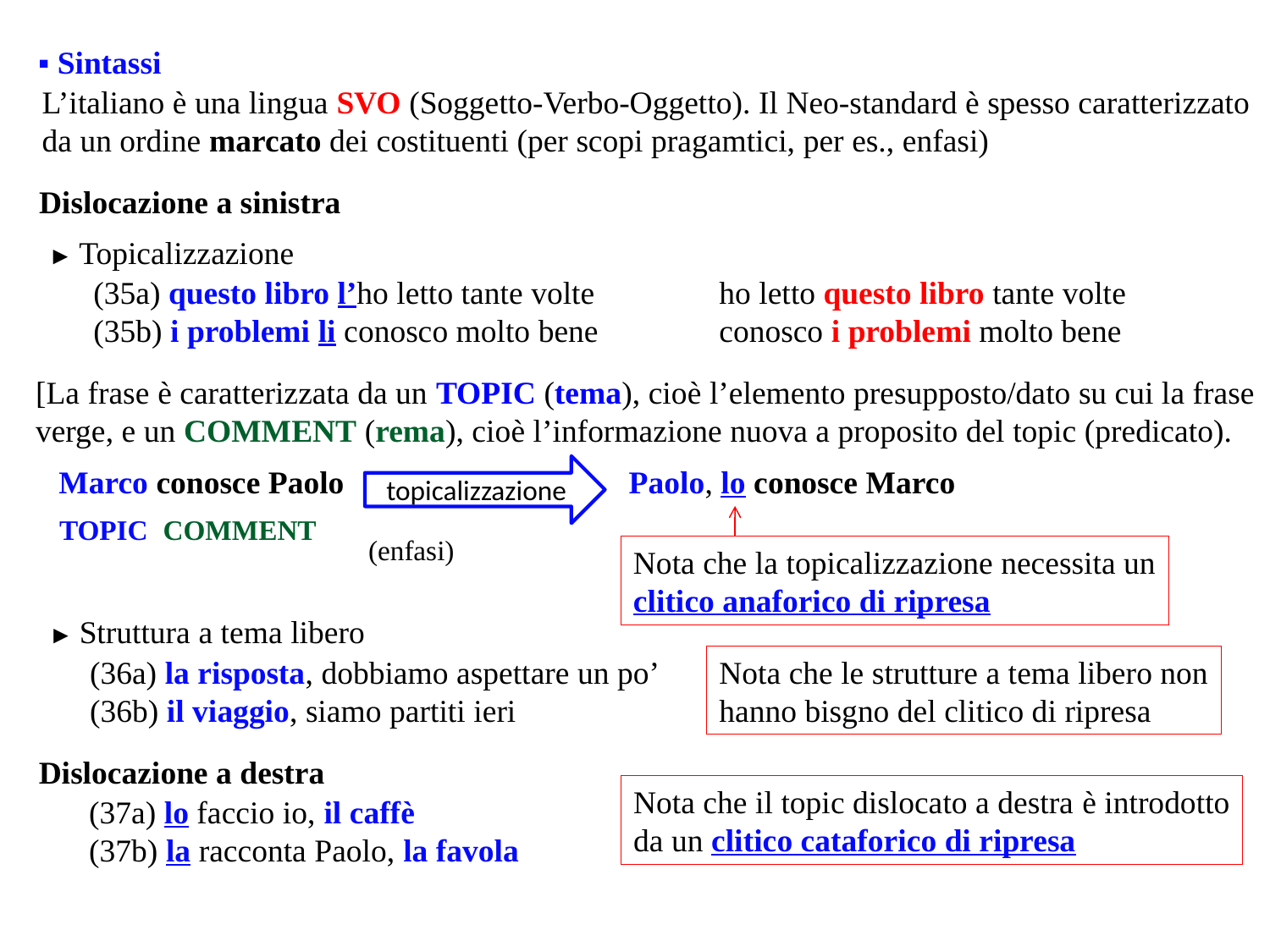

▪ Sintassi
#
L’italiano è una lingua SVO (Soggetto-Verbo-Oggetto). Il Neo-standard è spesso caratterizzato
da un ordine marcato dei costituenti (per scopi pragamtici, per es., enfasi)
Dislocazione a sinistra
► Topicalizzazione
(35a) questo libro l’ho letto tante volte
(35b) i problemi li conosco molto bene
ho letto questo libro tante volte
conosco i problemi molto bene
[La frase è caratterizzata da un topic (tema), cioè l’elemento presupposto/dato su cui la frase
verge, e un comment (rema), cioè l’informazione nuova a proposito del topic (predicato).
Marco conosce Paolo
topicalizzazione
Paolo, lo conosce Marco
topic
comment
(enfasi)
Nota che la topicalizzazione necessita un
clitico anaforico di ripresa
► Struttura a tema libero
(36a) la risposta, dobbiamo aspettare un po’
(36b) il viaggio, siamo partiti ieri
Nota che le strutture a tema libero non
hanno bisgno del clitico di ripresa
Dislocazione a destra
Nota che il topic dislocato a destra è introdotto
da un clitico cataforico di ripresa
(37a) lo faccio io, il caffè
(37b) la racconta Paolo, la favola